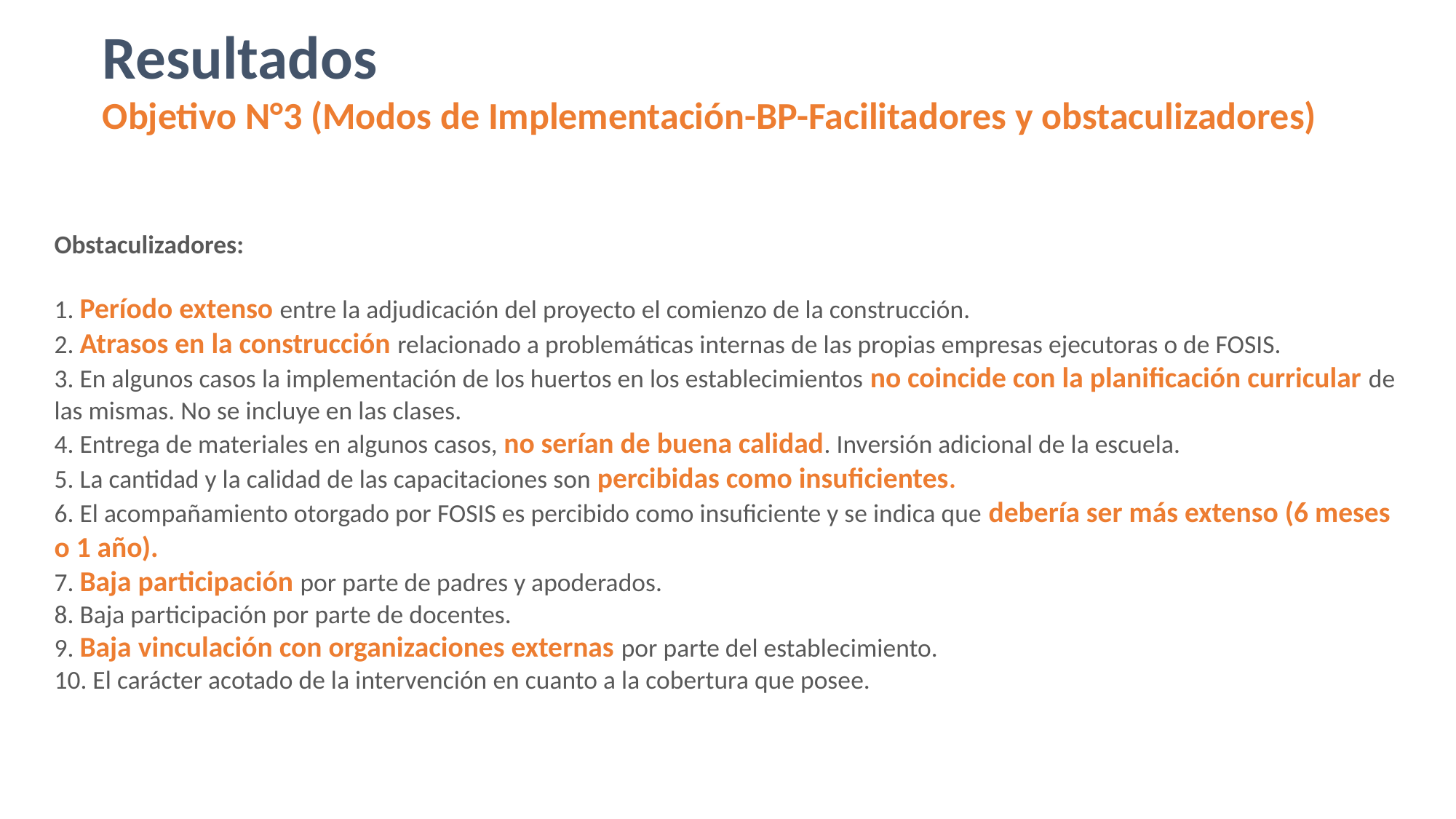

Resultados
Objetivo N°3 (Modos de Implementación-BP-Facilitadores y obstaculizadores)
Obstaculizadores:

1. Período extenso entre la adjudicación del proyecto el comienzo de la construcción.
2. Atrasos en la construcción relacionado a problemáticas internas de las propias empresas ejecutoras o de FOSIS.
3. En algunos casos la implementación de los huertos en los establecimientos no coincide con la planificación curricular de las mismas. No se incluye en las clases.
4. Entrega de materiales en algunos casos, no serían de buena calidad. Inversión adicional de la escuela.
5. La cantidad y la calidad de las capacitaciones son percibidas como insuficientes.
6. El acompañamiento otorgado por FOSIS es percibido como insuficiente y se indica que debería ser más extenso (6 meses o 1 año).
7. Baja participación por parte de padres y apoderados.
8. Baja participación por parte de docentes.
9. Baja vinculación con organizaciones externas por parte del establecimiento.
10. El carácter acotado de la intervención en cuanto a la cobertura que posee.